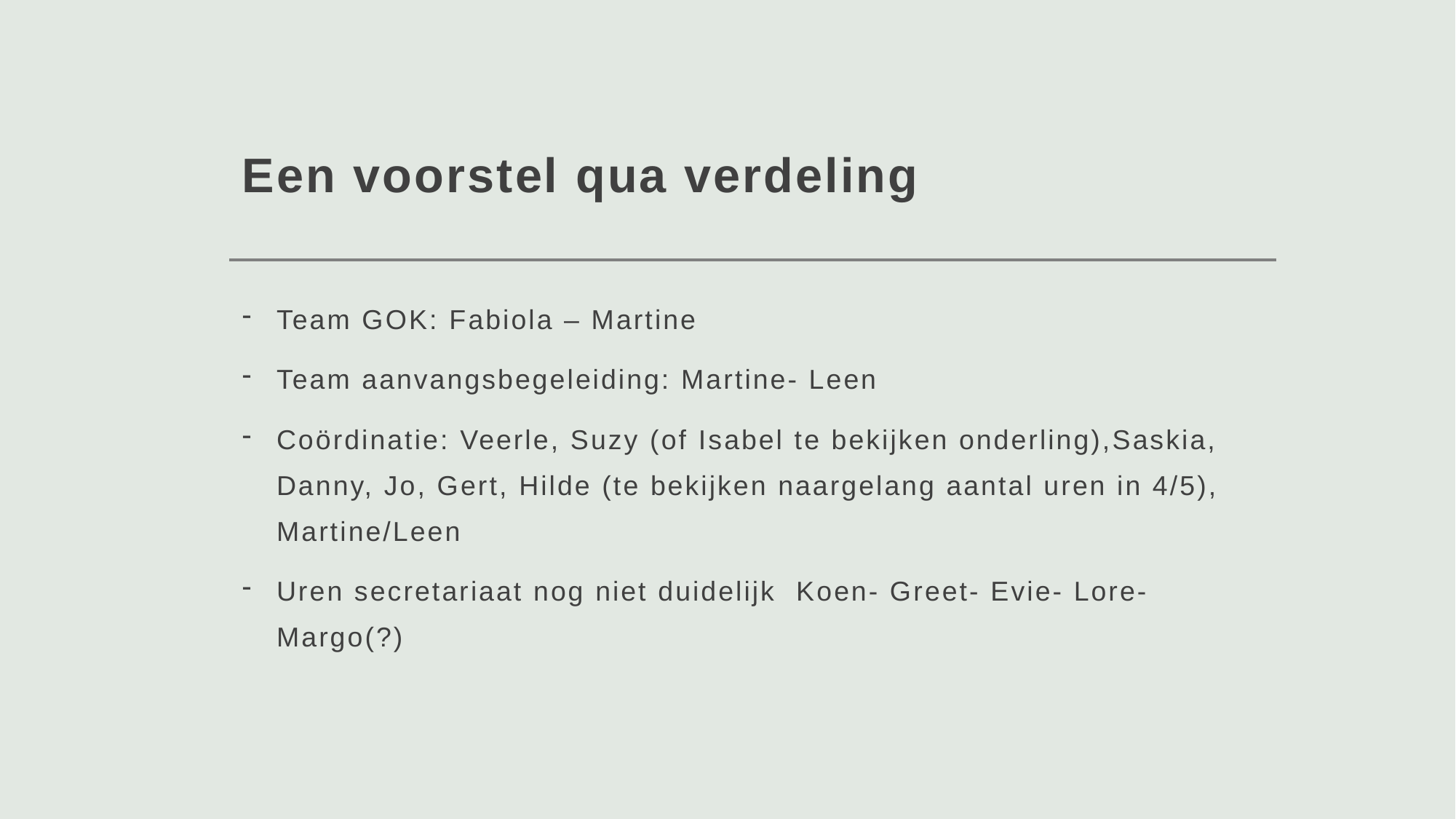

# Een voorstel qua verdeling
Team GOK: Fabiola – Martine
Team aanvangsbegeleiding: Martine- Leen
Coördinatie: Veerle, Suzy (of Isabel te bekijken onderling),Saskia, Danny, Jo, Gert, Hilde (te bekijken naargelang aantal uren in 4/5), Martine/Leen
Uren secretariaat nog niet duidelijk  Koen- Greet- Evie- Lore- Margo(?)